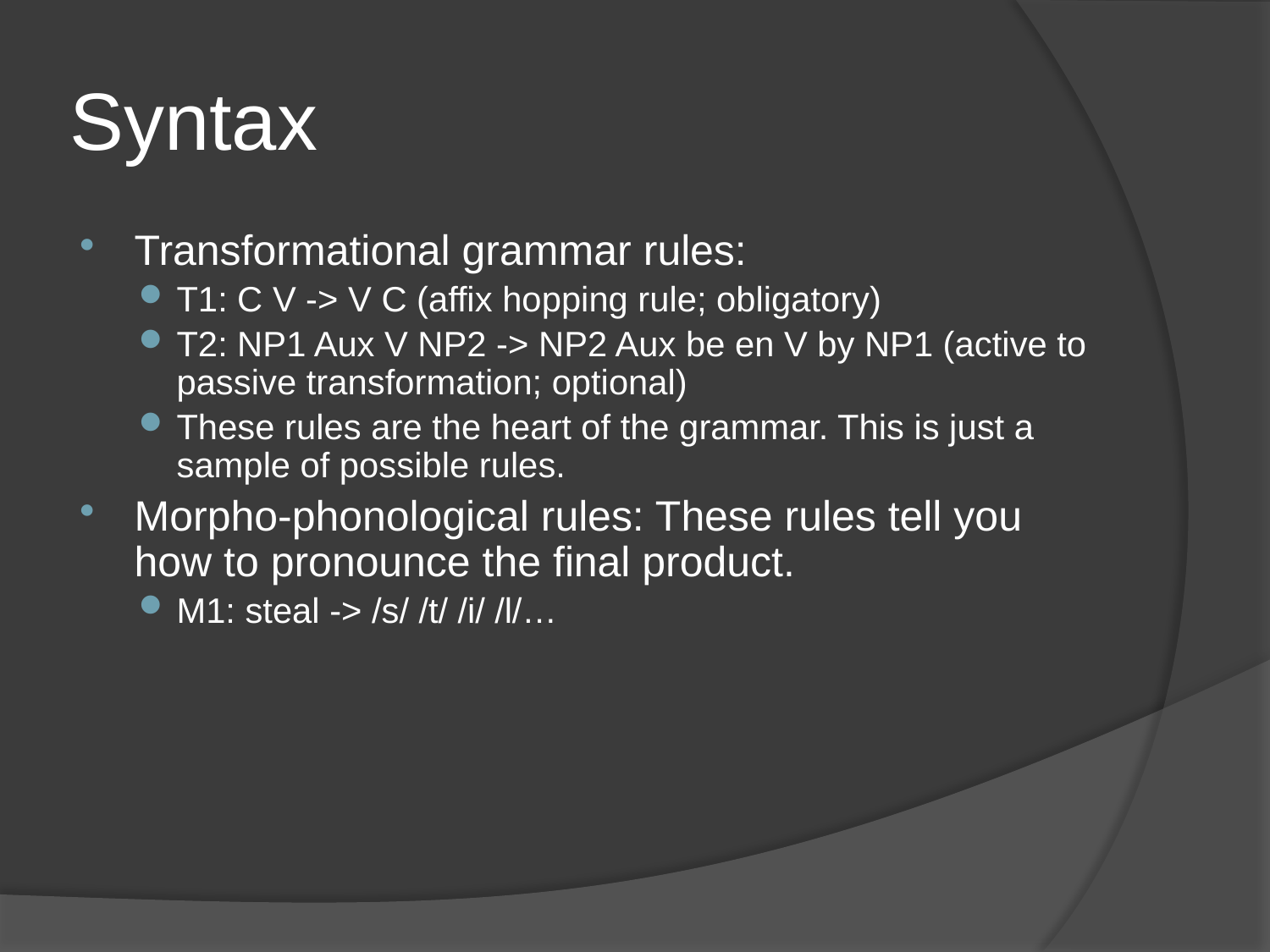

# Syntax
Transformational grammar rules:
T1: C V -> V C (affix hopping rule; obligatory)
T2: NP1 Aux V NP2 -> NP2 Aux be en V by NP1 (active to passive transformation; optional)
These rules are the heart of the grammar. This is just a sample of possible rules.
Morpho-phonological rules: These rules tell you how to pronounce the final product.
M1: steal -> /s/ /t/ /i/ /l/…